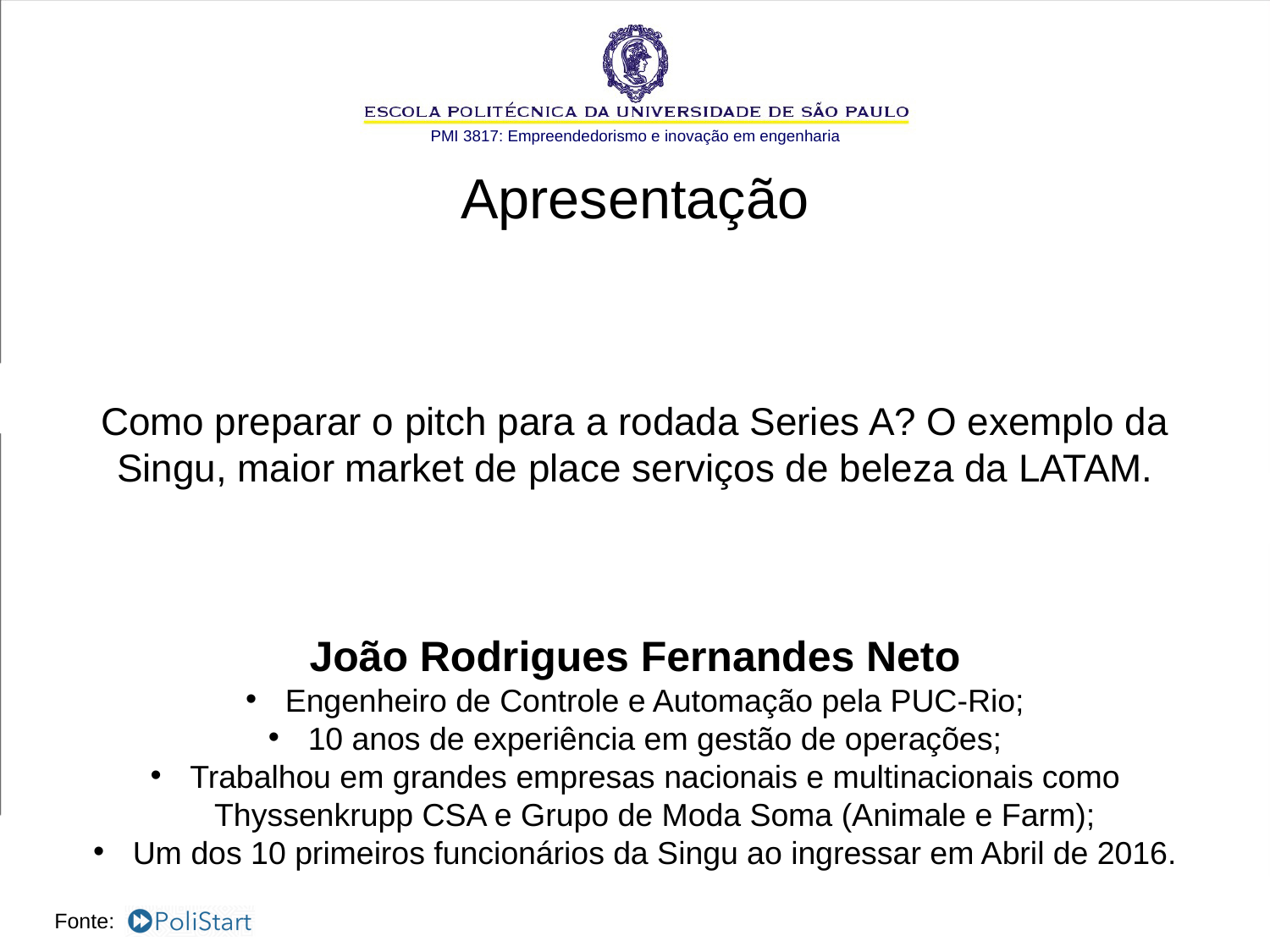

Apresentação
Como preparar o pitch para a rodada Series A? O exemplo da Singu, maior market de place serviços de beleza da LATAM.

João Rodrigues Fernandes Neto
Engenheiro de Controle e Automação pela PUC-Rio;
10 anos de experiência em gestão de operações;
Trabalhou em grandes empresas nacionais e multinacionais como Thyssenkrupp CSA e Grupo de Moda Soma (Animale e Farm);
Um dos 10 primeiros funcionários da Singu ao ingressar em Abril de 2016.